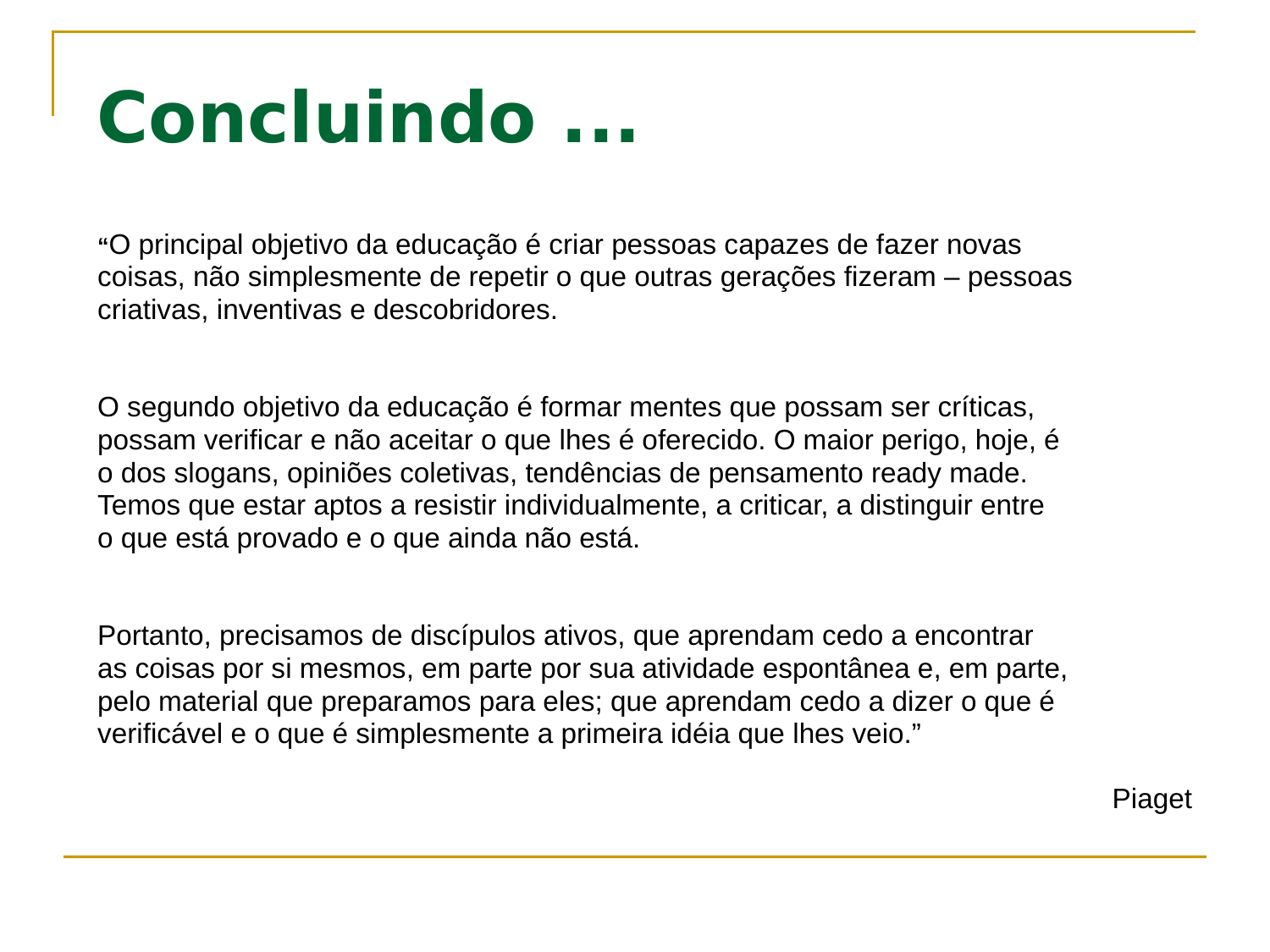

Concluindo ...
“O principal objetivo da educação é criar pessoas capazes de fazer novas
coisas, não simplesmente de repetir o que outras gerações fizeram – pessoas
criativas, inventivas e descobridores.

O segundo objetivo da educação é formar mentes que possam ser críticas,
possam verificar e não aceitar o que lhes é oferecido. O maior perigo, hoje, é
o dos slogans, opiniões coletivas, tendências de pensamento ready made.
Temos que estar aptos a resistir individualmente, a criticar, a distinguir entre
o que está provado e o que ainda não está.

Portanto, precisamos de discípulos ativos, que aprendam cedo a encontrar
as coisas por si mesmos, em parte por sua atividade espontânea e, em parte,
pelo material que preparamos para eles; que aprendam cedo a dizer o que é
verificável e o que é simplesmente a primeira idéia que lhes veio.”

Piaget